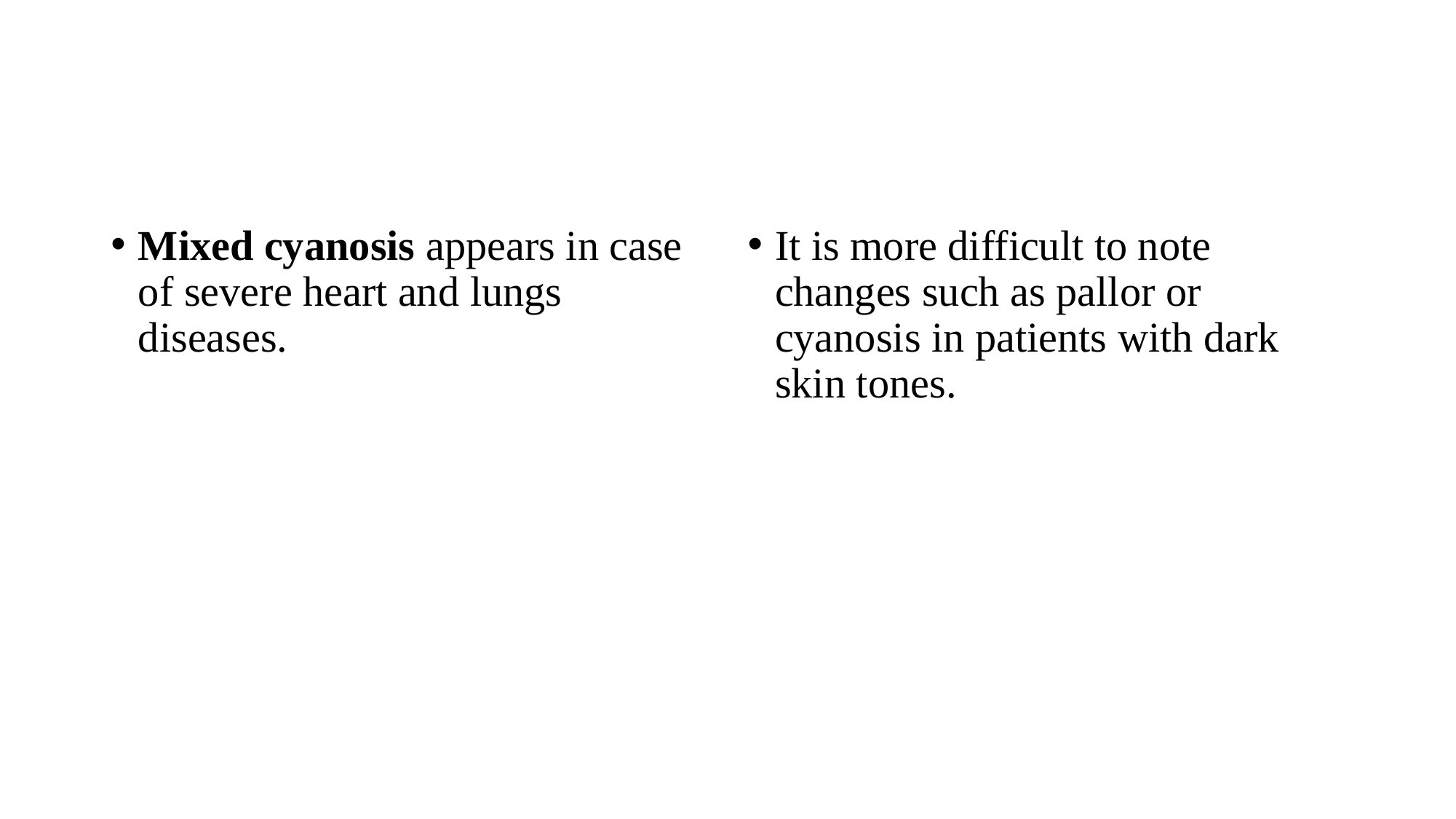

#
Mixed cyanosis appears in case of severe heart and lungs diseases.
It is more difficult to note changes such as pallor or cyanosis in patients with dark skin tones.